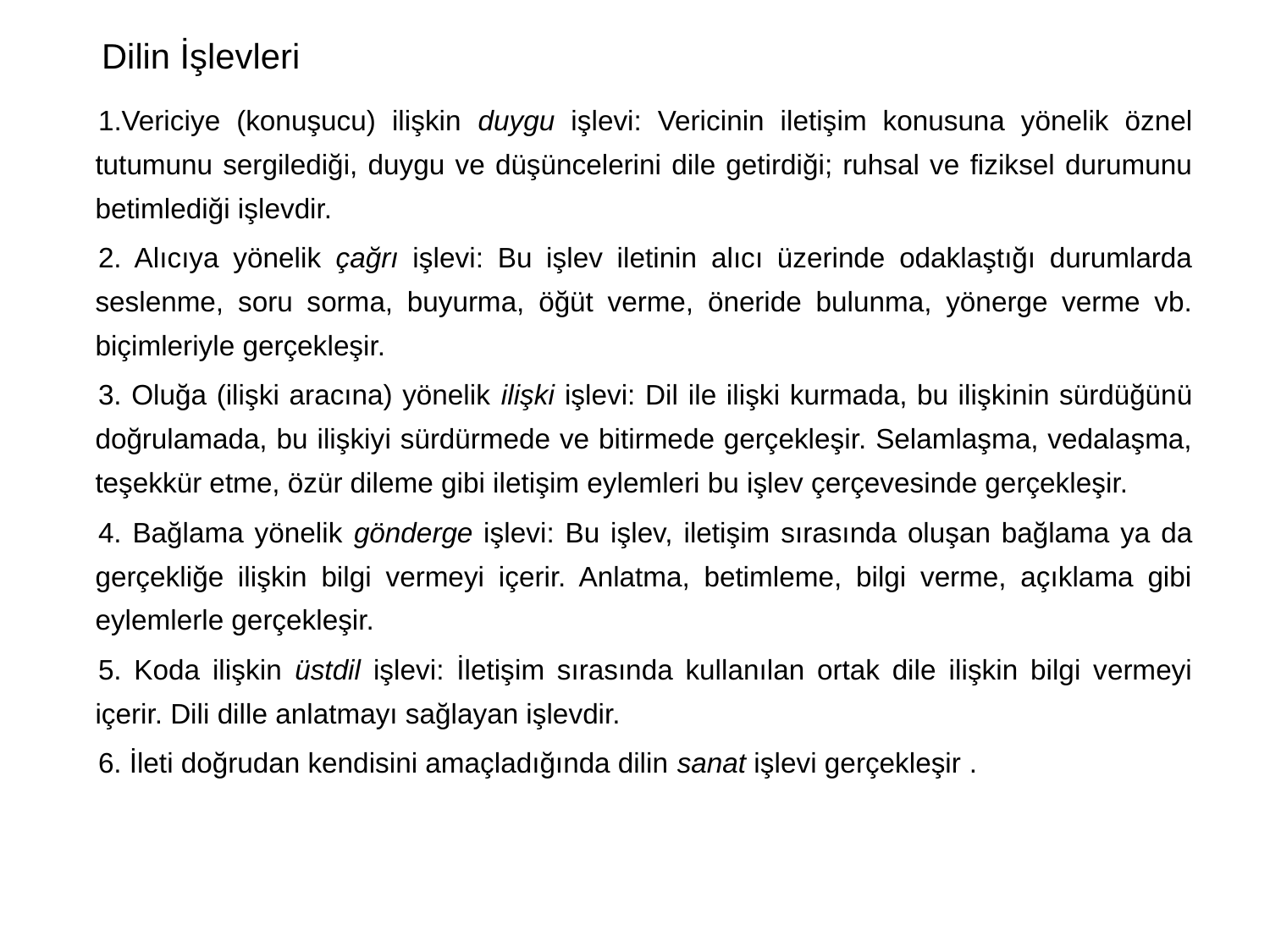

# Dilin İşlevleri
Vericiye (konuşucu) ilişkin duygu işlevi: Vericinin iletişim konusuna yönelik öznel tutumunu sergilediği, duygu ve düşüncelerini dile getirdiği; ruhsal ve fiziksel durumunu betimlediği işlevdir.
2. Alıcıya yönelik çağrı işlevi: Bu işlev iletinin alıcı üzerinde odaklaştığı durumlarda seslenme, soru sorma, buyurma, öğüt verme, öneride bulunma, yönerge verme vb. biçimleriyle gerçekleşir.
3. Oluğa (ilişki aracına) yönelik ilişki işlevi: Dil ile ilişki kurmada, bu ilişkinin sürdüğünü doğrulamada, bu ilişkiyi sürdürmede ve bitirmede gerçekleşir. Selamlaşma, vedalaşma, teşekkür etme, özür dileme gibi iletişim eylemleri bu işlev çerçevesinde gerçekleşir.
4. Bağlama yönelik gönderge işlevi: Bu işlev, iletişim sırasında oluşan bağlama ya da gerçekliğe ilişkin bilgi vermeyi içerir. Anlatma, betimleme, bilgi verme, açıklama gibi eylemlerle gerçekleşir.
5. Koda ilişkin üstdil işlevi: İletişim sırasında kullanılan ortak dile ilişkin bilgi vermeyi içerir. Dili dille anlatmayı sağlayan işlevdir.
6. İleti doğrudan kendisini amaçladığında dilin sanat işlevi gerçekleşir .